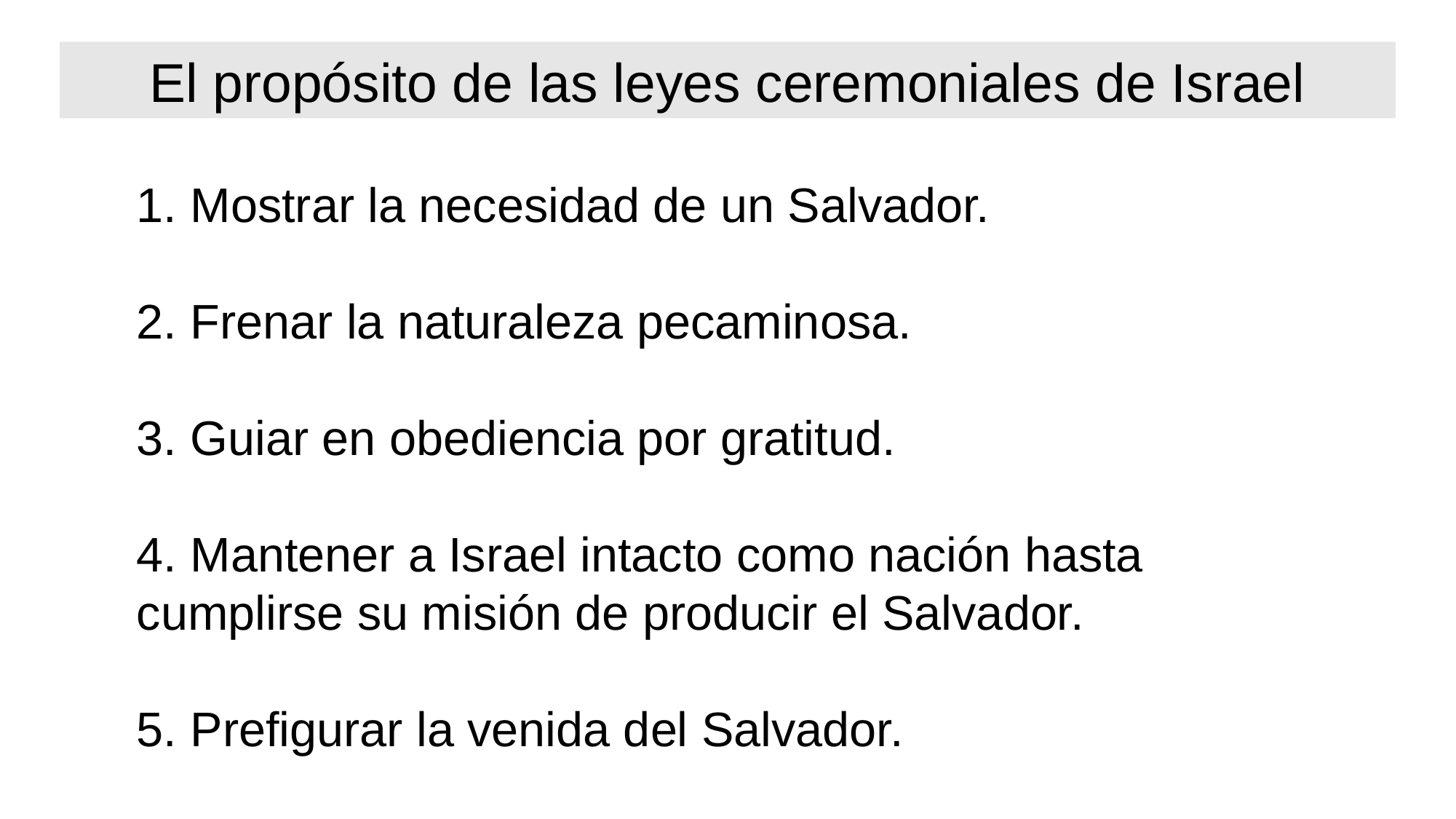

El propósito de las leyes ceremoniales de Israel
1. Mostrar la necesidad de un Salvador.

2. Frenar la naturaleza pecaminosa.

3. Guiar en obediencia por gratitud.

4. Mantener a Israel intacto como nación hasta cumplirse su misión de producir el Salvador.

5. Prefigurar la venida del Salvador.